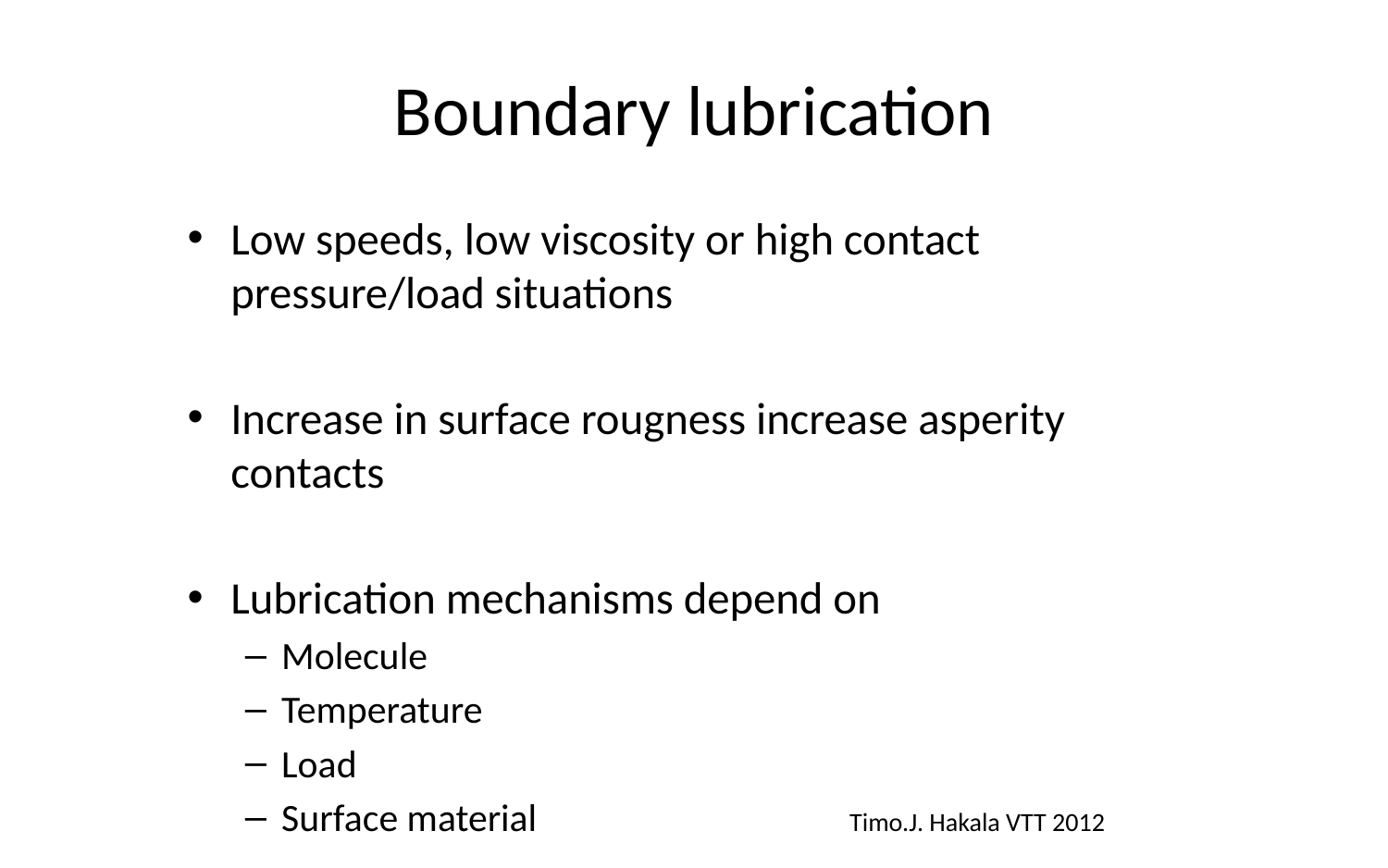

# Boundary lubrication
Low speeds, low viscosity or high contact pressure/load situations

Increase in surface rougness increase asperity contacts

Lubrication mechanisms depend on
Molecule
Temperature
Load
Surface material
Timo.J. Hakala VTT 2012